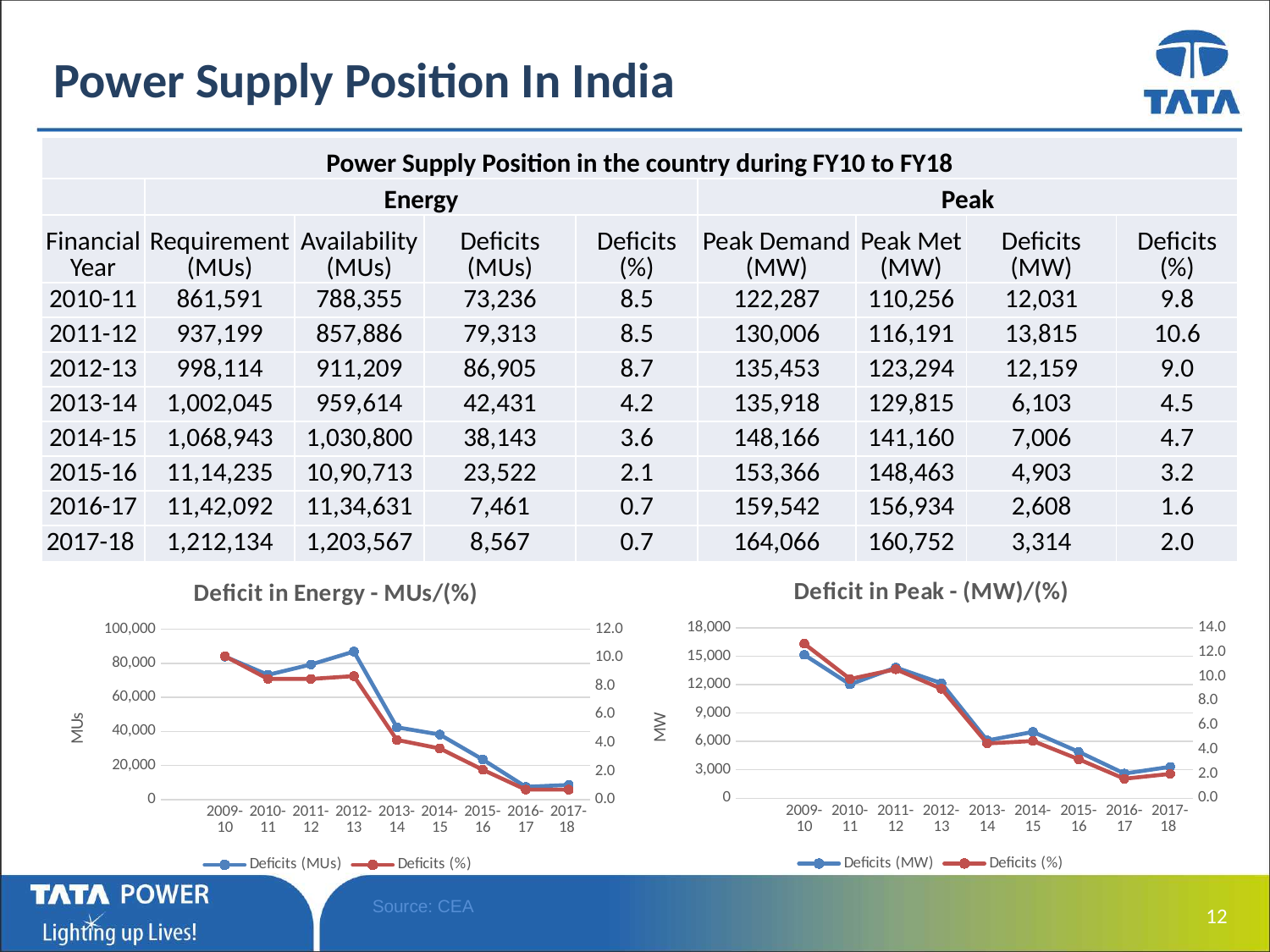

Power Supply Position In India
| Power Supply Position in the country during FY10 to FY18 |  |  |  |  |  |  |  |  |
| --- | --- | --- | --- | --- | --- | --- | --- | --- |
|  | Energy |  |  |  | Peak |  |  |  |
| Financial Year | Requirement (MUs) | Availability (MUs) | Deficits (MUs) | Deficits (%) | Peak Demand (MW) | Peak Met (MW) | Deficits (MW) | Deficits (%) |
| 2010-11 | 861,591 | 788,355 | 73,236 | 8.5 | 122,287 | 110,256 | 12,031 | 9.8 |
| 2011-12 | 937,199 | 857,886 | 79,313 | 8.5 | 130,006 | 116,191 | 13,815 | 10.6 |
| 2012-13 | 998,114 | 911,209 | 86,905 | 8.7 | 135,453 | 123,294 | 12,159 | 9.0 |
| 2013-14 | 1,002,045 | 959,614 | 42,431 | 4.2 | 135,918 | 129,815 | 6,103 | 4.5 |
| 2014-15 | 1,068,943 | 1,030,800 | 38,143 | 3.6 | 148,166 | 141,160 | 7,006 | 4.7 |
| 2015-16 | 11,14,235 | 10,90,713 | 23,522 | 2.1 | 153,366 | 148,463 | 4,903 | 3.2 |
| 2016-17 | 11,42,092 | 11,34,631 | 7,461 | 0.7 | 159,542 | 156,934 | 2,608 | 1.6 |
| 2017-18 | 1,212,134 | 1,203,567 | 8,567 | 0.7 | 164,066 | 160,752 | 3,314 | 2.0 |

### Chart: Deficit in Peak - (MW)/(%)

| Category | Deficits (MW) | Deficits (%) |
|---|---|---|
|  | None | None |
| 2009-10 | 15157.0 | 12.7 |
| 2010-11 | 12031.0 | 9.8 |
| 2011-12 | 13815.0 | 10.6 |
| 2012-13 | 12159.0 | 9.0 |
| 2013-14 | 6103.0 | 4.5 |
| 2014-15 | 7006.0 | 4.7 |
| 2015-16 | 4903.0 | 3.2 |
| 2016-17 | 2608.0 | 1.6 |
| 2017-18  | 3314.0 | 2.0 |

### Chart: Deficit in Energy - MUs/(%)

| Category | Deficits (MUs) | Deficits (%) |
|---|---|---|
|  | None | None |
| 2009-10 | 83950.0 | 10.1 |
| 2010-11 | 73236.0 | 8.5 |
| 2011-12 | 79313.0 | 8.5 |
| 2012-13 | 86905.0 | 8.7 |
| 2013-14 | 42431.0 | 4.2 |
| 2014-15 | 38143.0 | 3.6 |
| 2015-16 | 23522.0 | 2.1 |
| 2016-17 | 7461.0 | 0.7 |
| 2017-18  | 8567.0 | 0.7 |
        12
Source: CEA